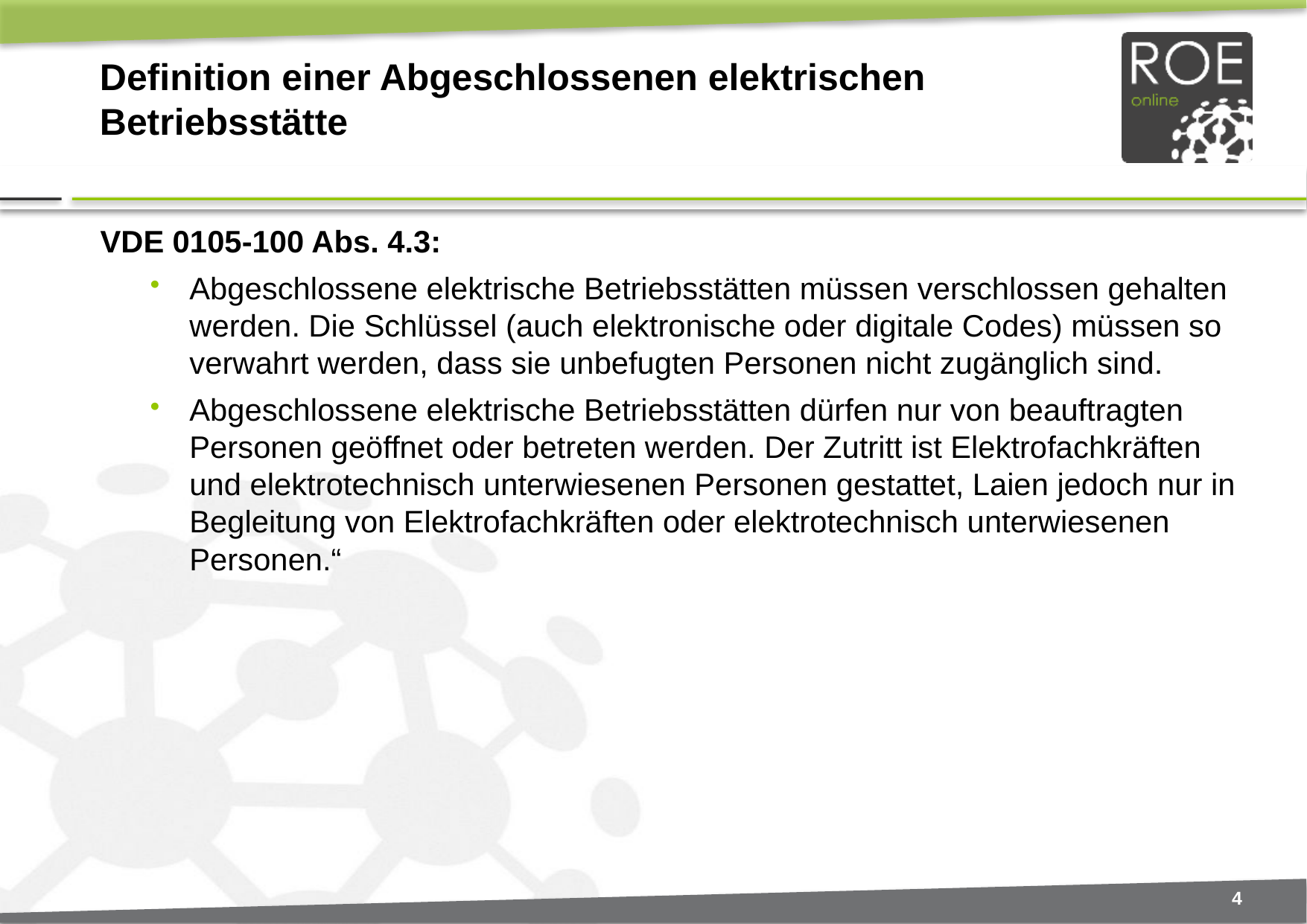

# Definition einer Abgeschlossenen elektrischen Betriebsstätte
VDE 0105-100 Abs. 4.3:
Abgeschlossene elektrische Betriebsstätten müssen verschlossen gehalten werden. Die Schlüssel (auch elektronische oder digitale Codes) müssen so verwahrt werden, dass sie unbefugten Personen nicht zugänglich sind.
Abgeschlossene elektrische Betriebsstätten dürfen nur von beauftragten Personen geöffnet oder betreten werden. Der Zutritt ist Elektrofachkräften und elektrotechnisch unterwiesenen Personen gestattet, Laien jedoch nur in Begleitung von Elektrofachkräften oder elektrotechnisch unterwiesenen Personen.“

4